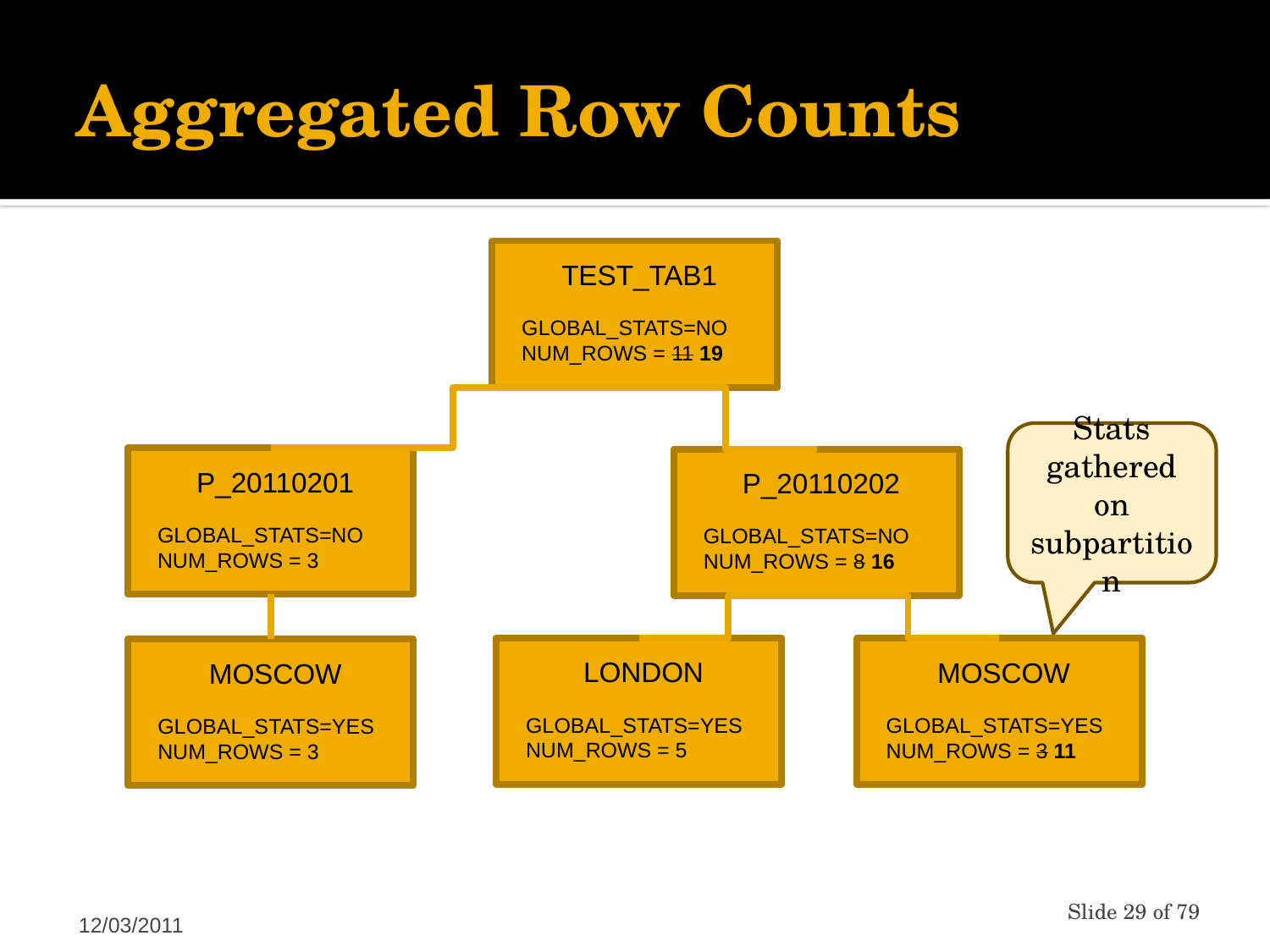

# Aggregated Row Counts

TEST_TAB1

GLOBAL_STATS=NO
NUM_ROWS = 11 19
Stats gathered on subpartition

P_20110201

GLOBAL_STATS=NO
NUM_ROWS = 3

P_20110202

GLOBAL_STATS=NO
NUM_ROWS = 8 16

LONDON

GLOBAL_STATS=YES
NUM_ROWS = 5

MOSCOW

GLOBAL_STATS=YES
NUM_ROWS = 3 11

MOSCOW

GLOBAL_STATS=YES
NUM_ROWS = 3
12/03/2011